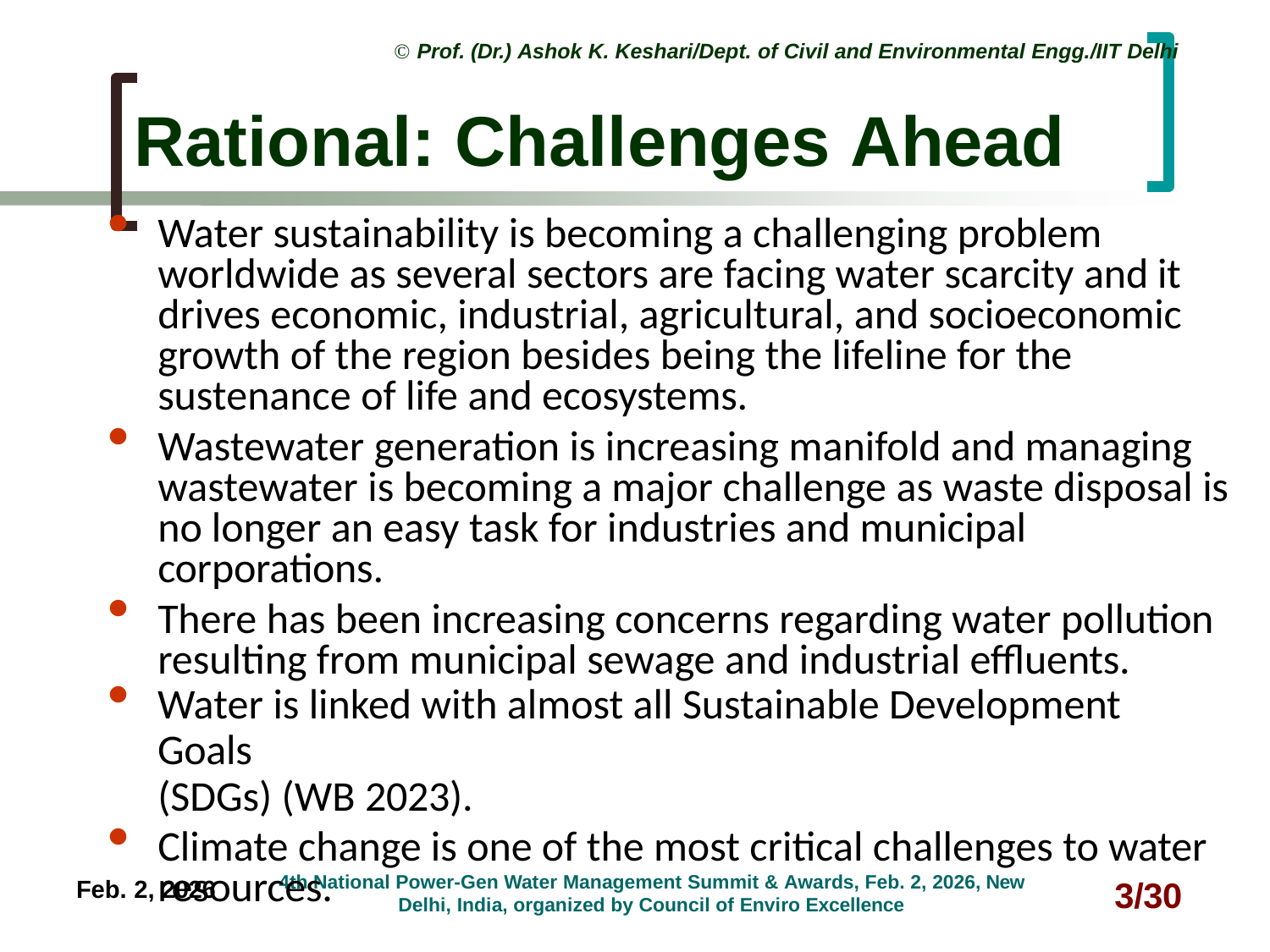

© Prof. (Dr.) Ashok K. Keshari/Dept. of Civil and Environmental Engg./IIT Delhi
# Rational: Challenges Ahead
Water sustainability is becoming a challenging problem worldwide as several sectors are facing water scarcity and it drives economic, industrial, agricultural, and socioeconomic growth of the region besides being the lifeline for the sustenance of life and ecosystems.
Wastewater generation is increasing manifold and managing wastewater is becoming a major challenge as waste disposal is no longer an easy task for industries and municipal corporations.
There has been increasing concerns regarding water pollution resulting from municipal sewage and industrial effluents.
Water is linked with almost all Sustainable Development Goals
(SDGs) (WB 2023).
Climate change is one of the most critical challenges to water resources.
4th National Power-Gen Water Management Summit & Awards, Feb. 2, 2026, New Delhi, India, organized by Council of Enviro Excellence
Feb. 2, 2026
3/30